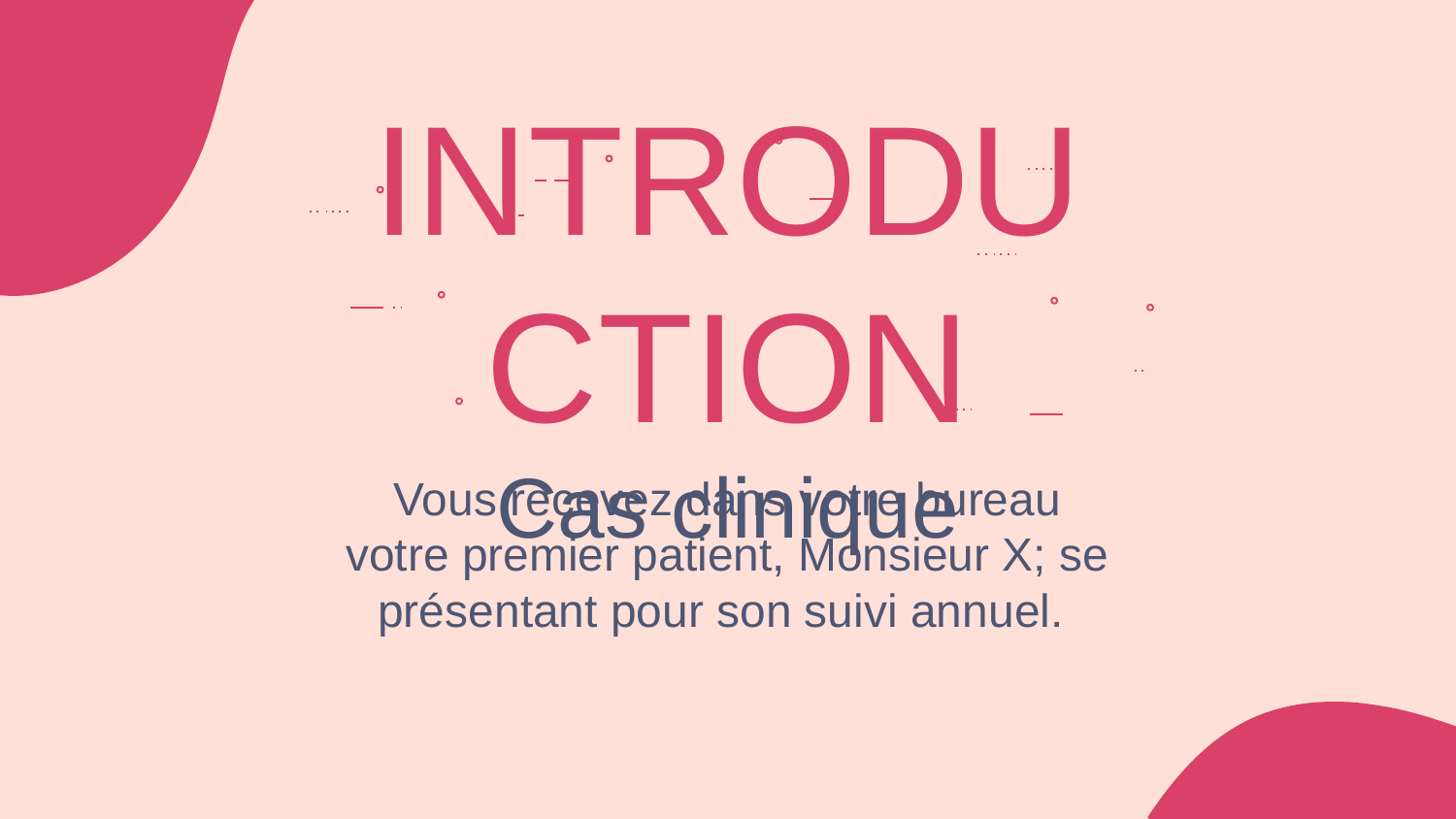

# INTRODUCTION
Cas clinique
Vous recevez dans votre bureau votre premier patient, Monsieur X; se présentant pour son suivi annuel.